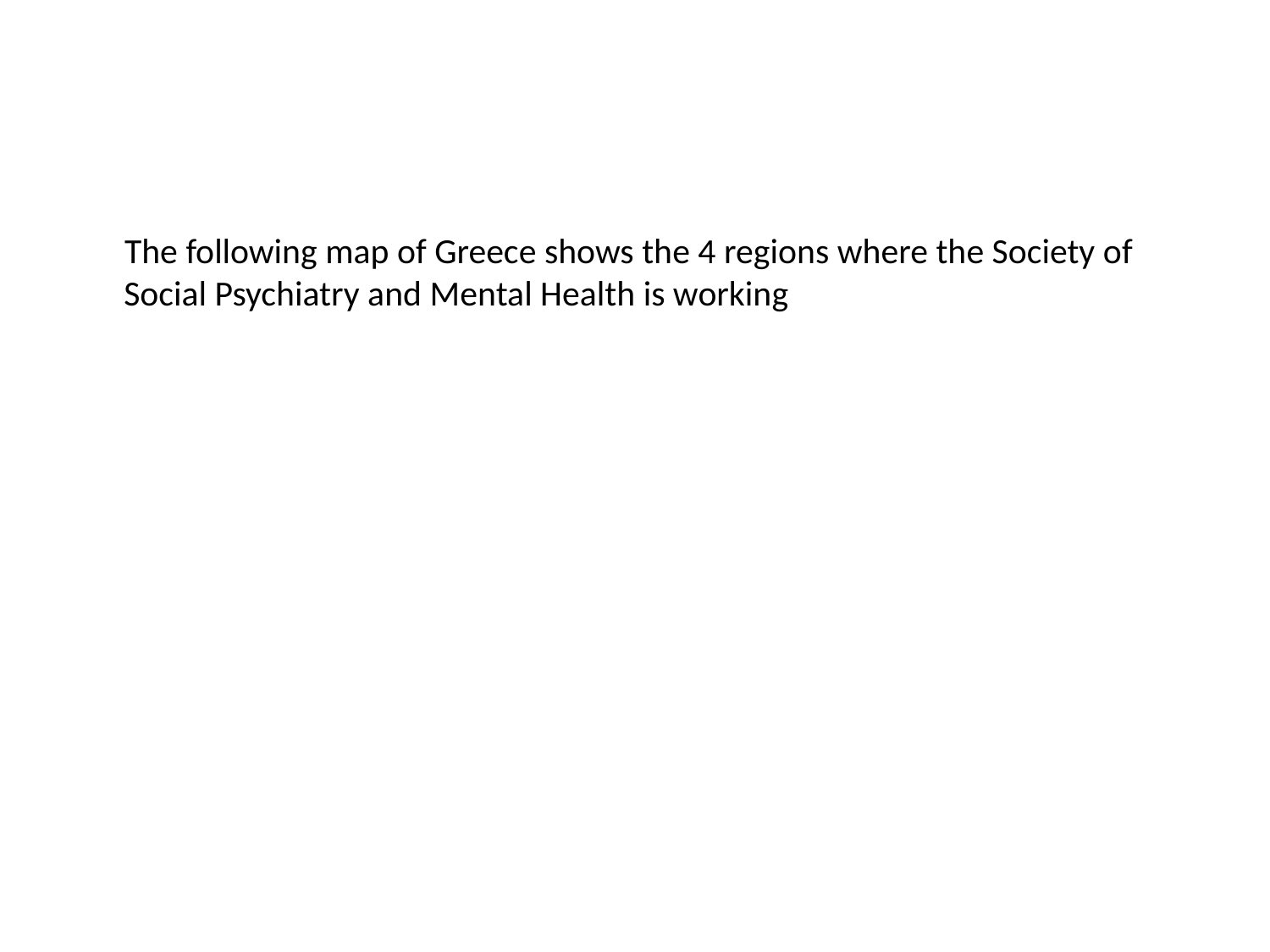

The following map of Greece shows the 4 regions where the Society of Social Psychiatry and Mental Health is working